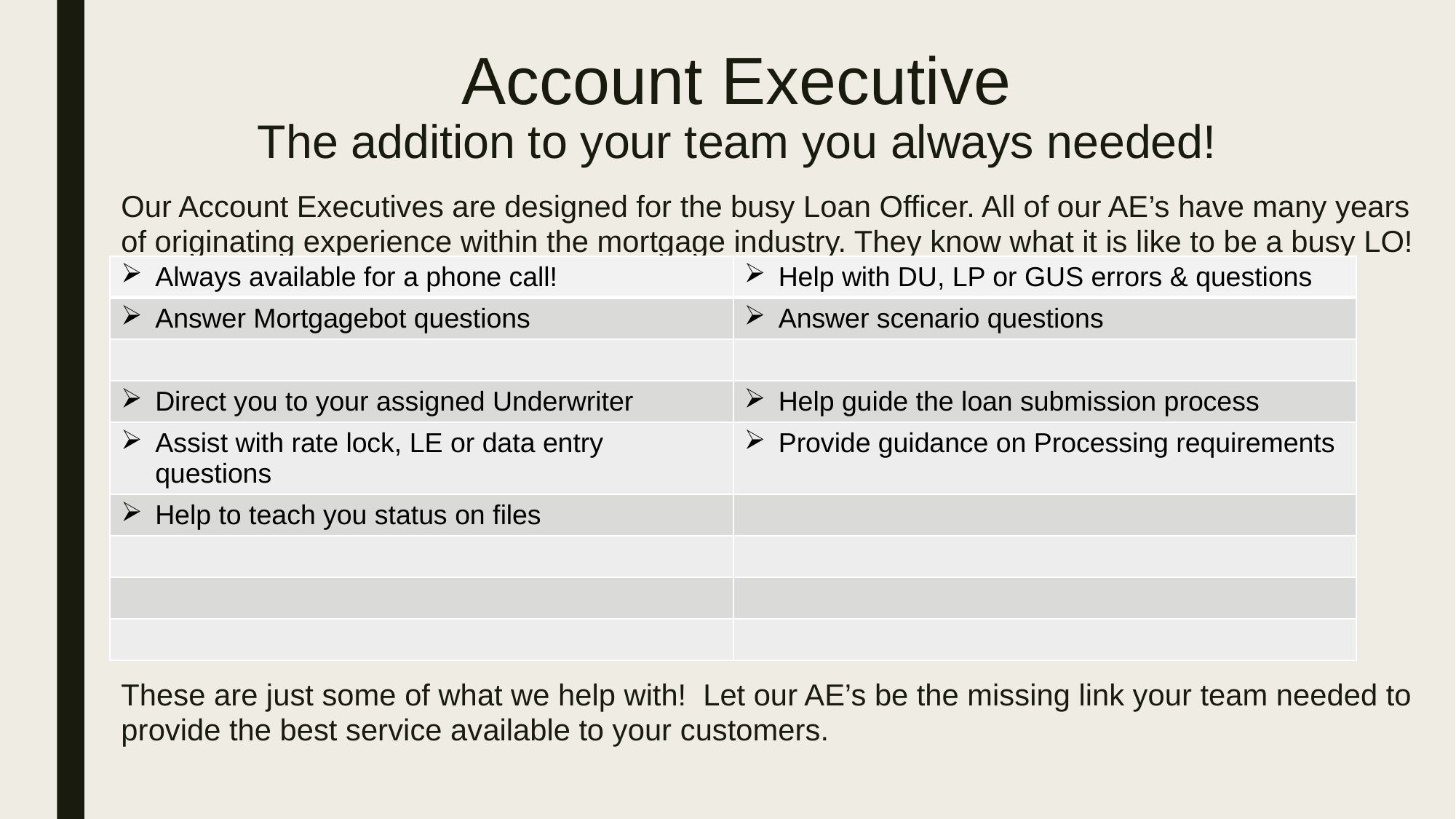

# Account Executive The addition to your team you always needed!
Our Account Executives are designed for the busy Loan Officer. All of our AE’s have many years of originating experience within the mortgage industry. They know what it is like to be a busy LO!

These are just some of what we help with!  Let our AE’s be the missing link your team needed to provide the best service available to your customers.

| Always available for a phone call! | Help with DU, LP or GUS errors & questions |
| --- | --- |
| Answer Mortgagebot questions | Answer scenario questions |
|  |  |
| Direct you to your assigned Underwriter | Help guide the loan submission process |
| Assist with rate lock, LE or data entry questions | Provide guidance on Processing requirements |
| Help to teach you status on files |  |
|  |  |
|  |  |
|  |  |